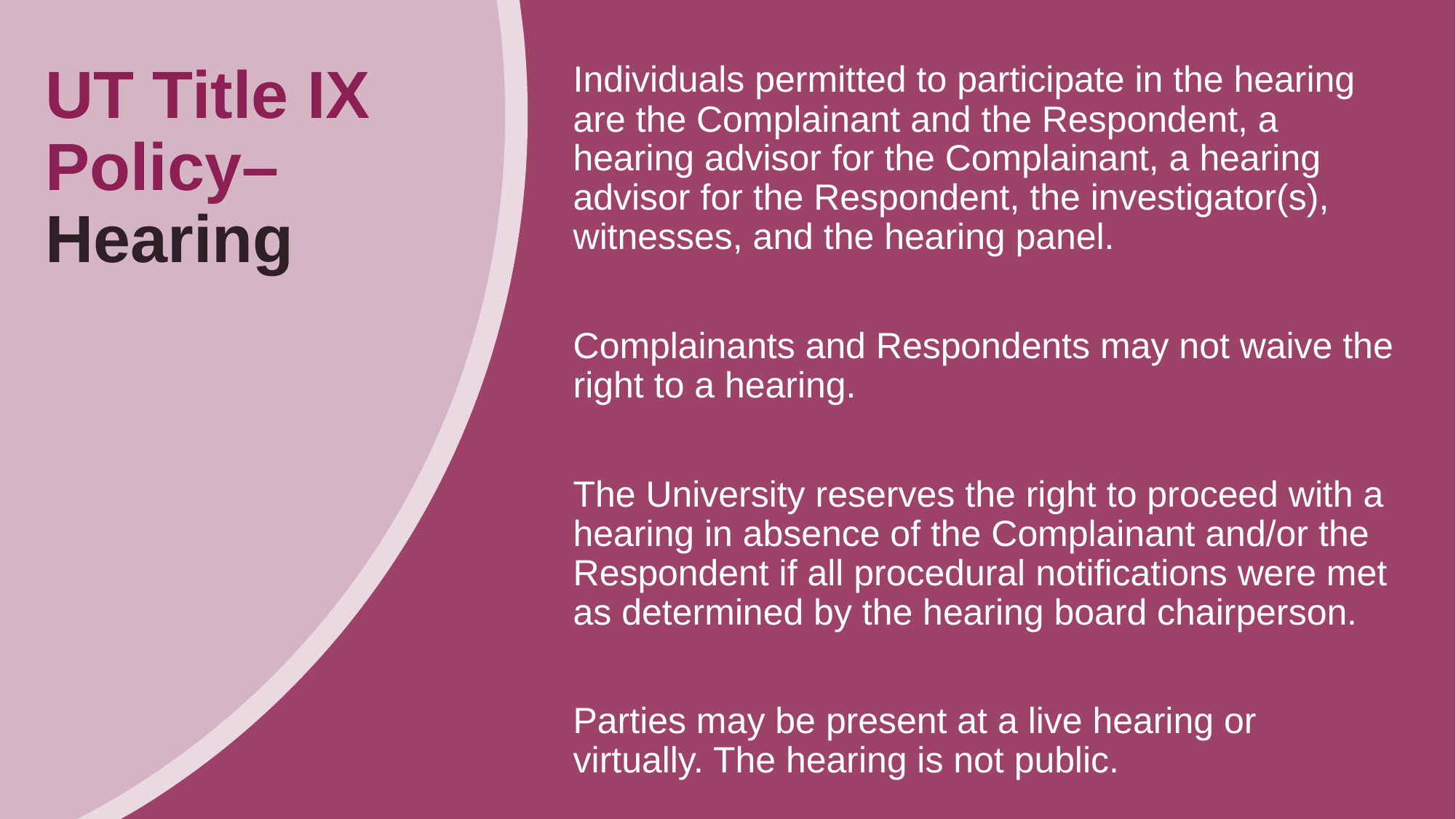

# UT Title IX Policy– Hearing
Individuals permitted to participate in the hearing are the Complainant and the Respondent, a hearing advisor for the Complainant, a hearing advisor for the Respondent, the investigator(s), witnesses, and the hearing panel.

Complainants and Respondents may not waive the right to a hearing.

The University reserves the right to proceed with a hearing in absence of the Complainant and/or the Respondent if all procedural notifications were met as determined by the hearing board chairperson.

Parties may be present at a live hearing or virtually. The hearing is not public.